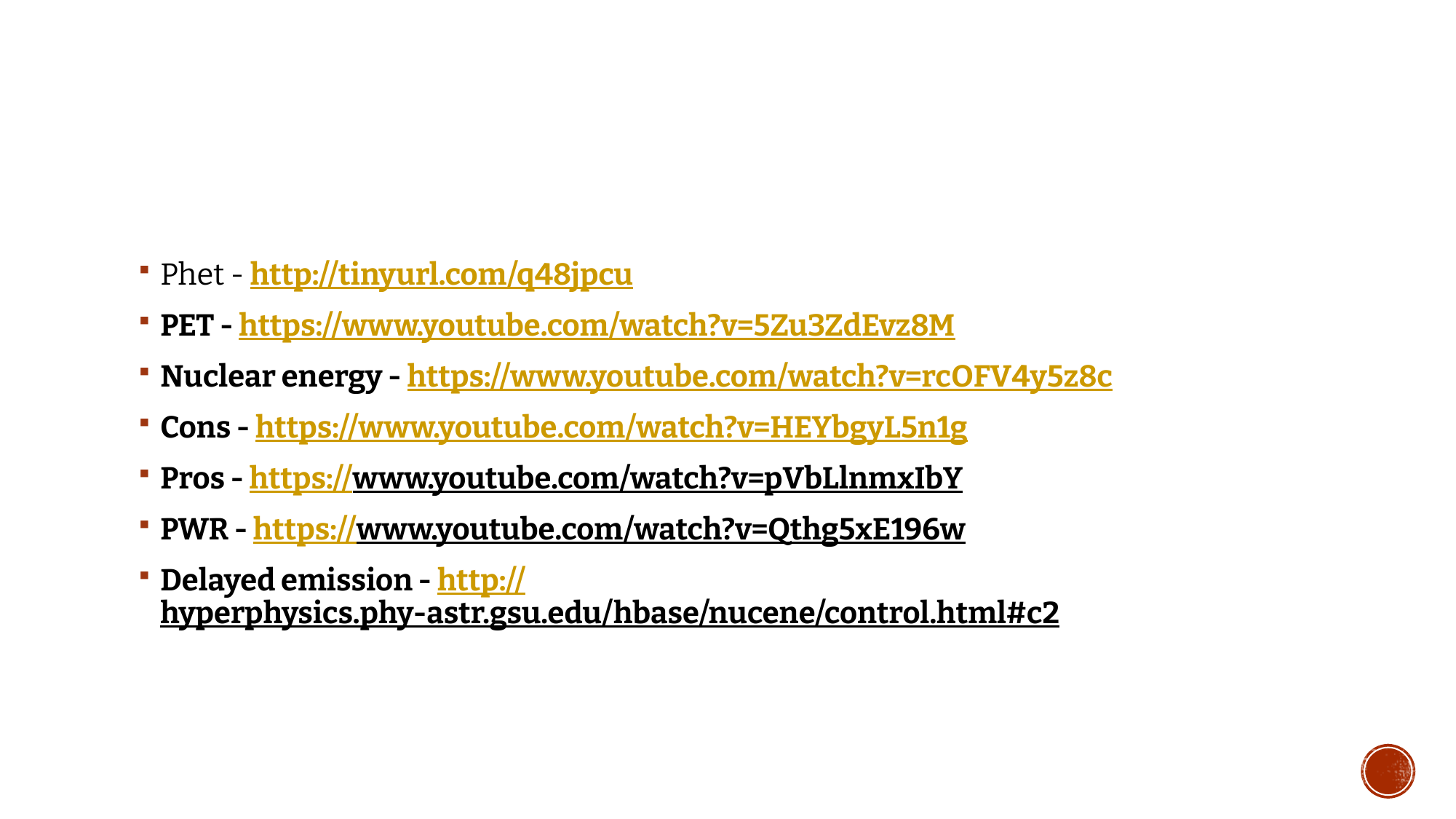

#
Phet - http://tinyurl.com/q48jpcu
PET - https://www.youtube.com/watch?v=5Zu3ZdEvz8M
Nuclear energy - https://www.youtube.com/watch?v=rcOFV4y5z8c
Cons - https://www.youtube.com/watch?v=HEYbgyL5n1g
Pros - https://www.youtube.com/watch?v=pVbLlnmxIbY
PWR - https://www.youtube.com/watch?v=Qthg5xE196w
Delayed emission - http://hyperphysics.phy-astr.gsu.edu/hbase/nucene/control.html#c2